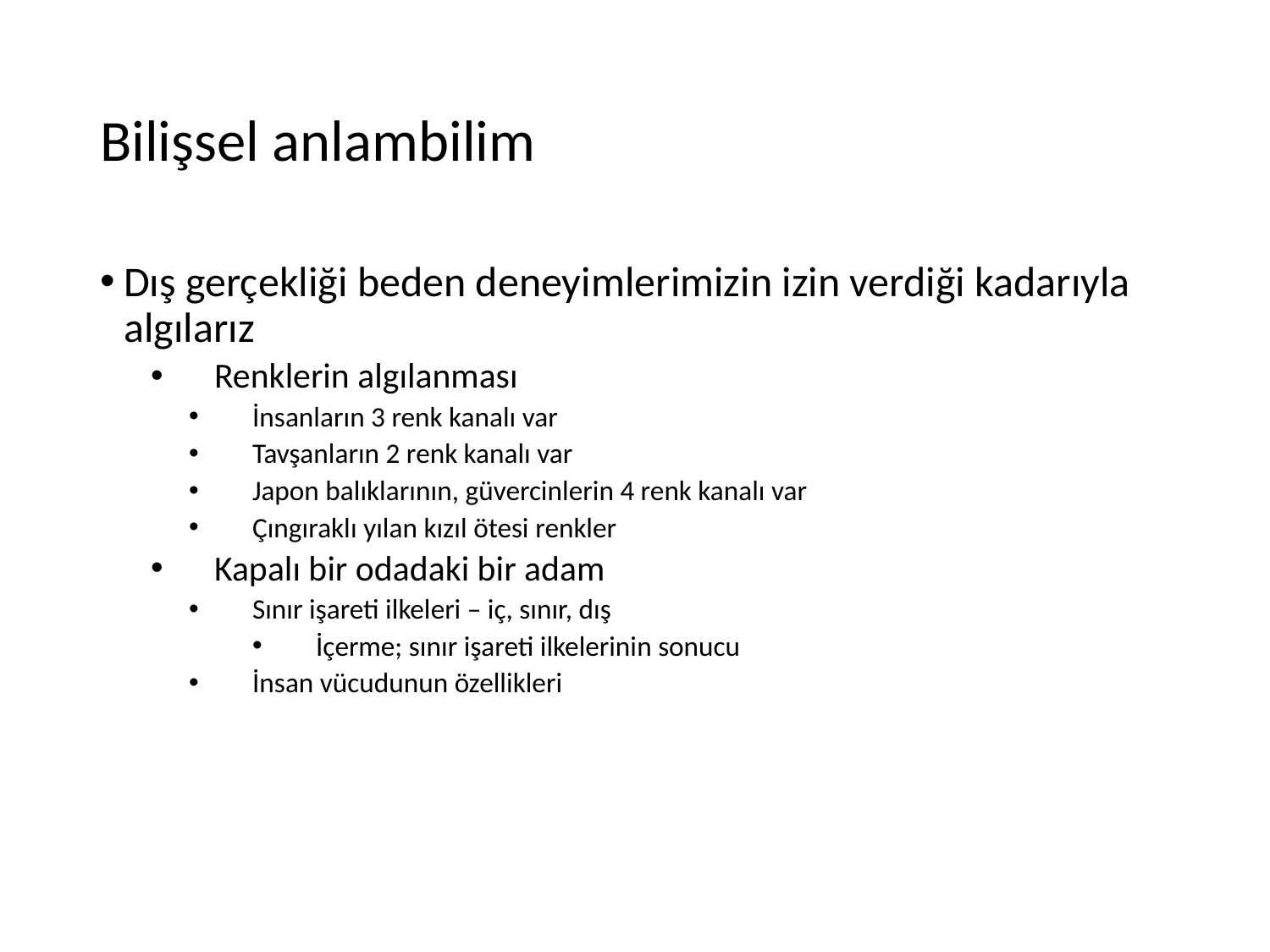

# Bilişsel anlambilim
Dış gerçekliği beden deneyimlerimizin izin verdiği kadarıyla algılarız
Renklerin algılanması
İnsanların 3 renk kanalı var
Tavşanların 2 renk kanalı var
Japon balıklarının, güvercinlerin 4 renk kanalı var
Çıngıraklı yılan kızıl ötesi renkler
Kapalı bir odadaki bir adam
Sınır işareti ilkeleri – iç, sınır, dış
İçerme; sınır işareti ilkelerinin sonucu
İnsan vücudunun özellikleri